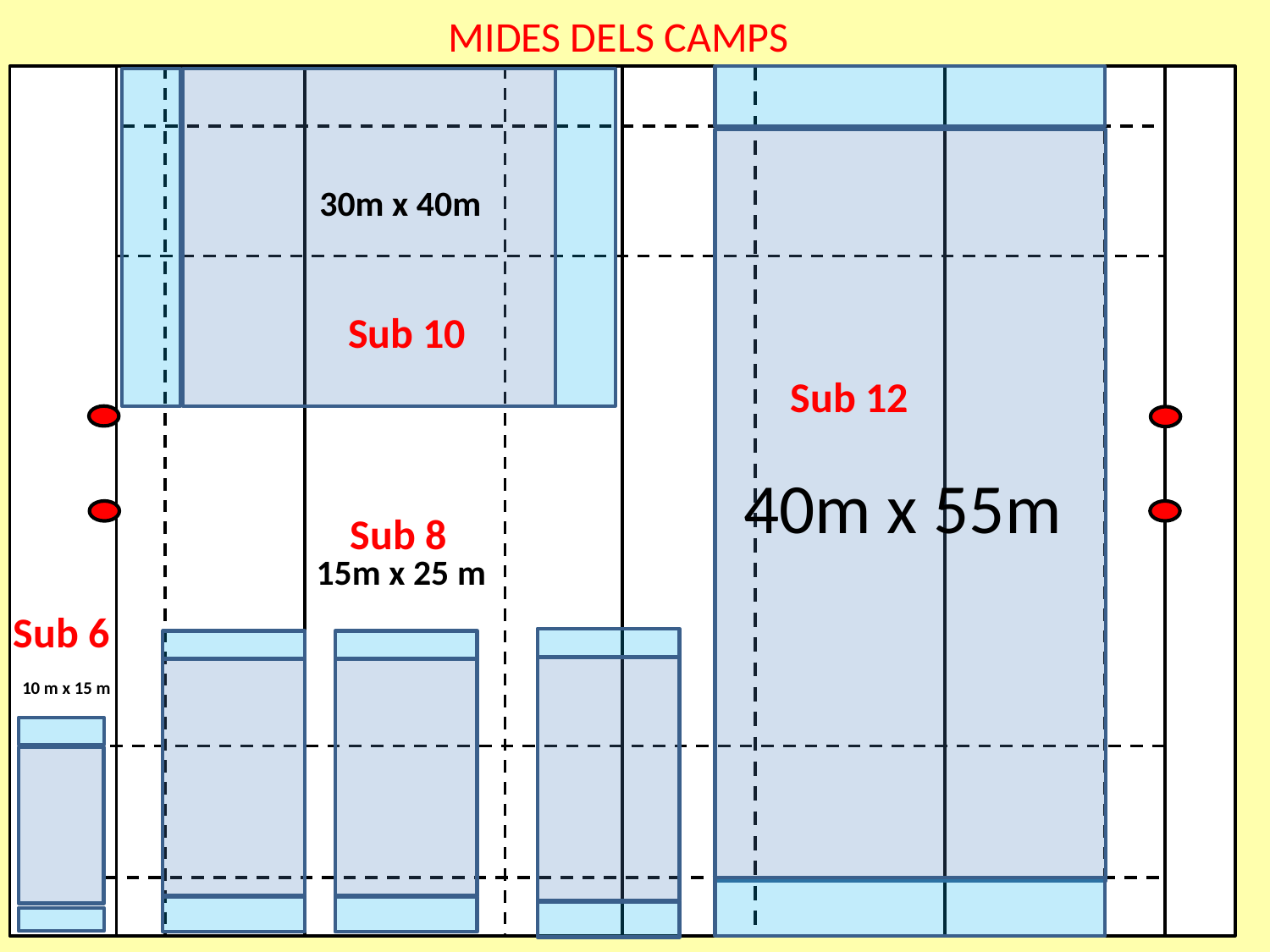

MIDES DELS CAMPS

40m x 55m
30m x 40m
Sub 10
Sub 12

Sub 8

15m x 25 m
Sub 6
10 m x 15 m